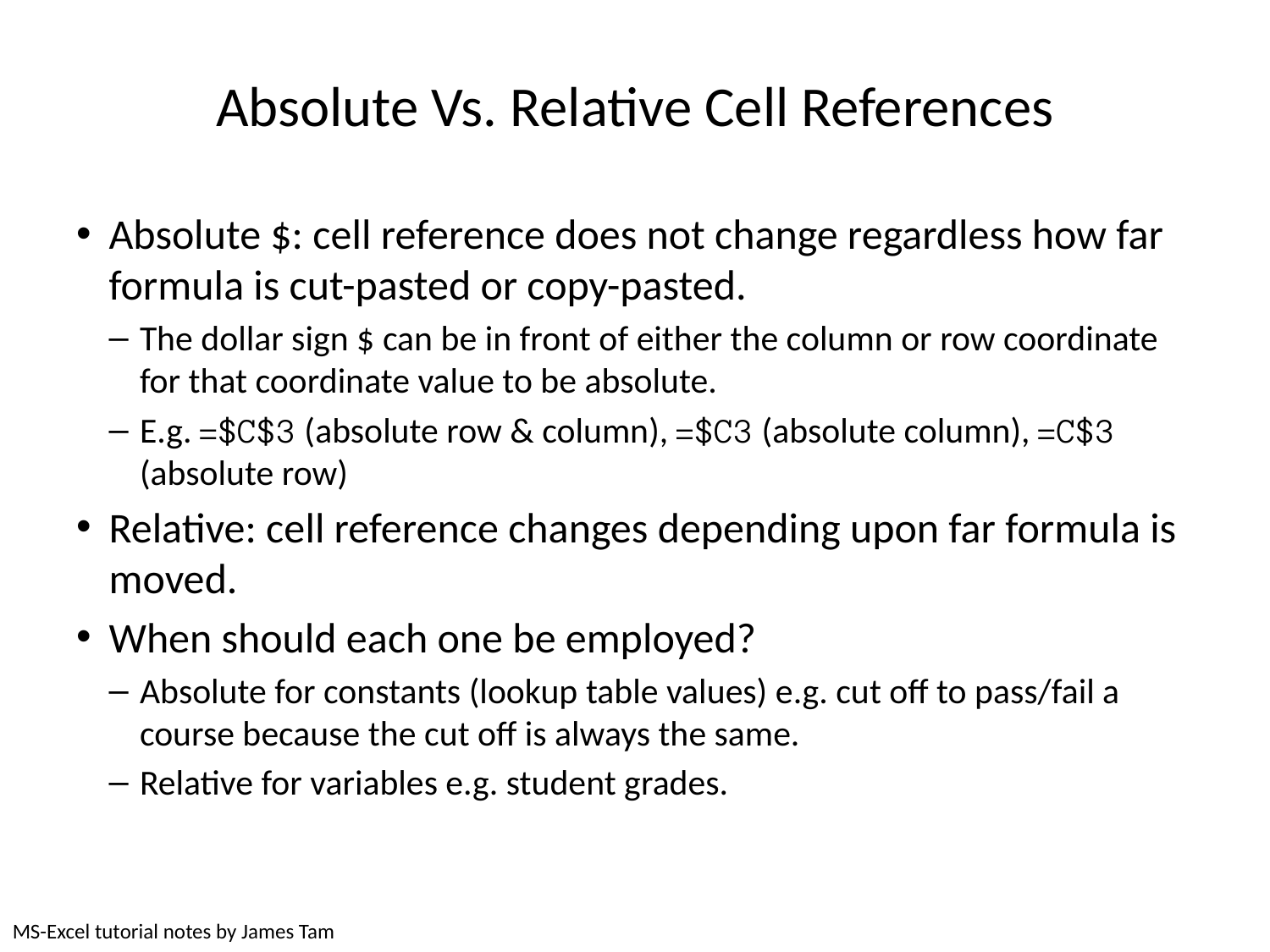

# Absolute Vs. Relative Cell References
Absolute $: cell reference does not change regardless how far formula is cut-pasted or copy-pasted.
The dollar sign $ can be in front of either the column or row coordinate for that coordinate value to be absolute.
E.g. =$C$3 (absolute row & column), =$C3 (absolute column), =C$3 (absolute row)
Relative: cell reference changes depending upon far formula is moved.
When should each one be employed?
Absolute for constants (lookup table values) e.g. cut off to pass/fail a course because the cut off is always the same.
Relative for variables e.g. student grades.